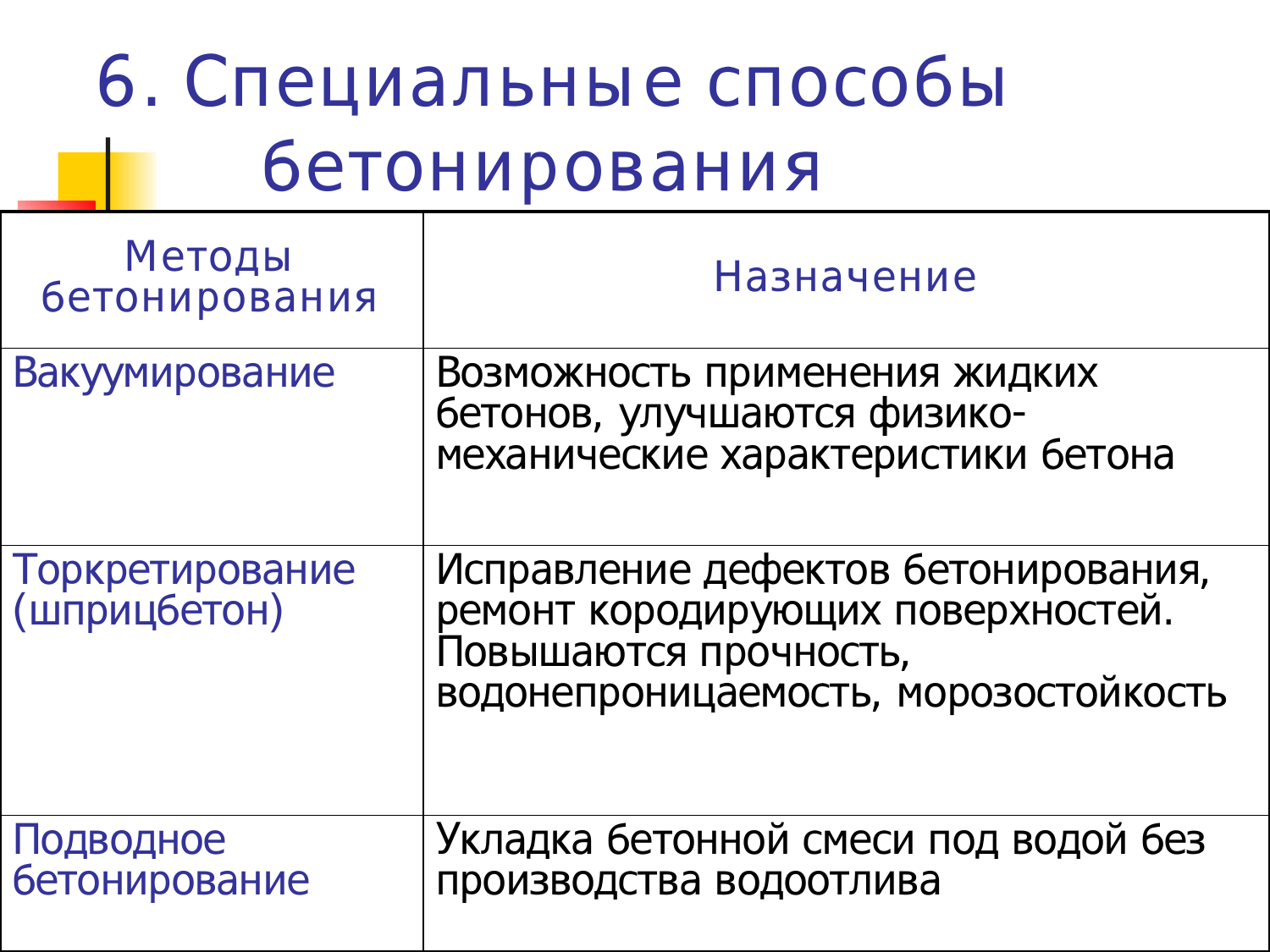

# 6. Специальные способы бетонирования
| Методы бетонирования | Назначение |
| --- | --- |
| Вакуумирование | Возможность применения жидких бетонов, улучшаются физико-механические характеристики бетона |
| Торкретирование (шприцбетон) | Исправление дефектов бетонирования, ремонт кородирующих поверхностей. Повышаются прочность, водонепроницаемость, морозостойкость |
| Подводное бетонирование | Укладка бетонной смеси под водой без производства водоотлива |